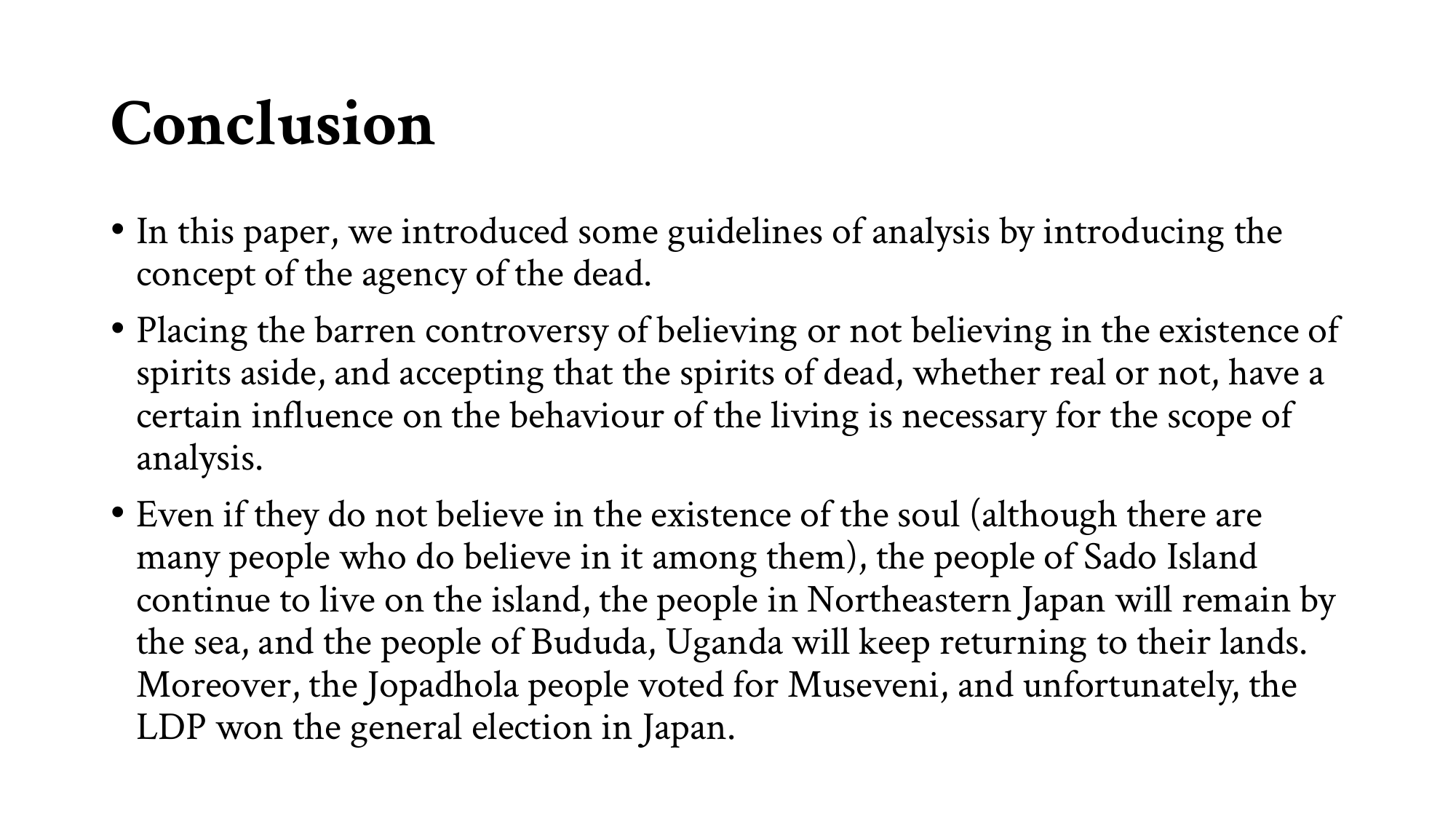

# Conclusion
In this paper, we introduced some guidelines of analysis by introducing the concept of the agency of the dead.
Placing the barren controversy of believing or not believing in the existence of spirits aside, and accepting that the spirits of dead, whether real or not, have a certain influence on the behaviour of the living is necessary for the scope of analysis.
Even if they do not believe in the existence of the soul (although there are many people who do believe in it among them), the people of Sado Island continue to live on the island, the people in Northeastern Japan will remain by the sea, and the people of Bududa, Uganda will keep returning to their lands. Moreover, the Jopadhola people voted for Museveni, and unfortunately, the LDP won the general election in Japan.